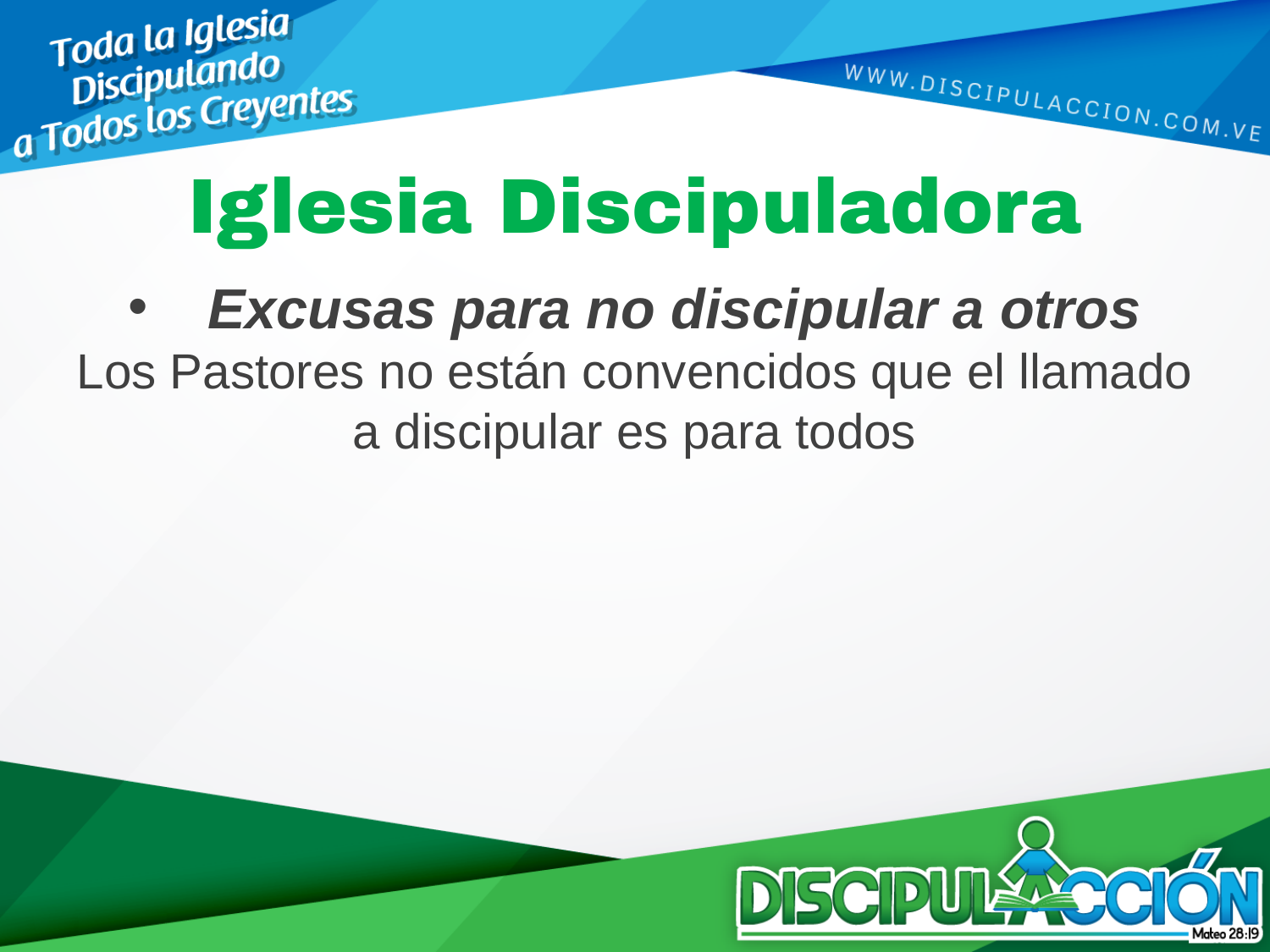

# Iglesia Discipuladora
Excusas para no discipular a otros
Los Pastores no están convencidos que el llamado a discipular es para todos